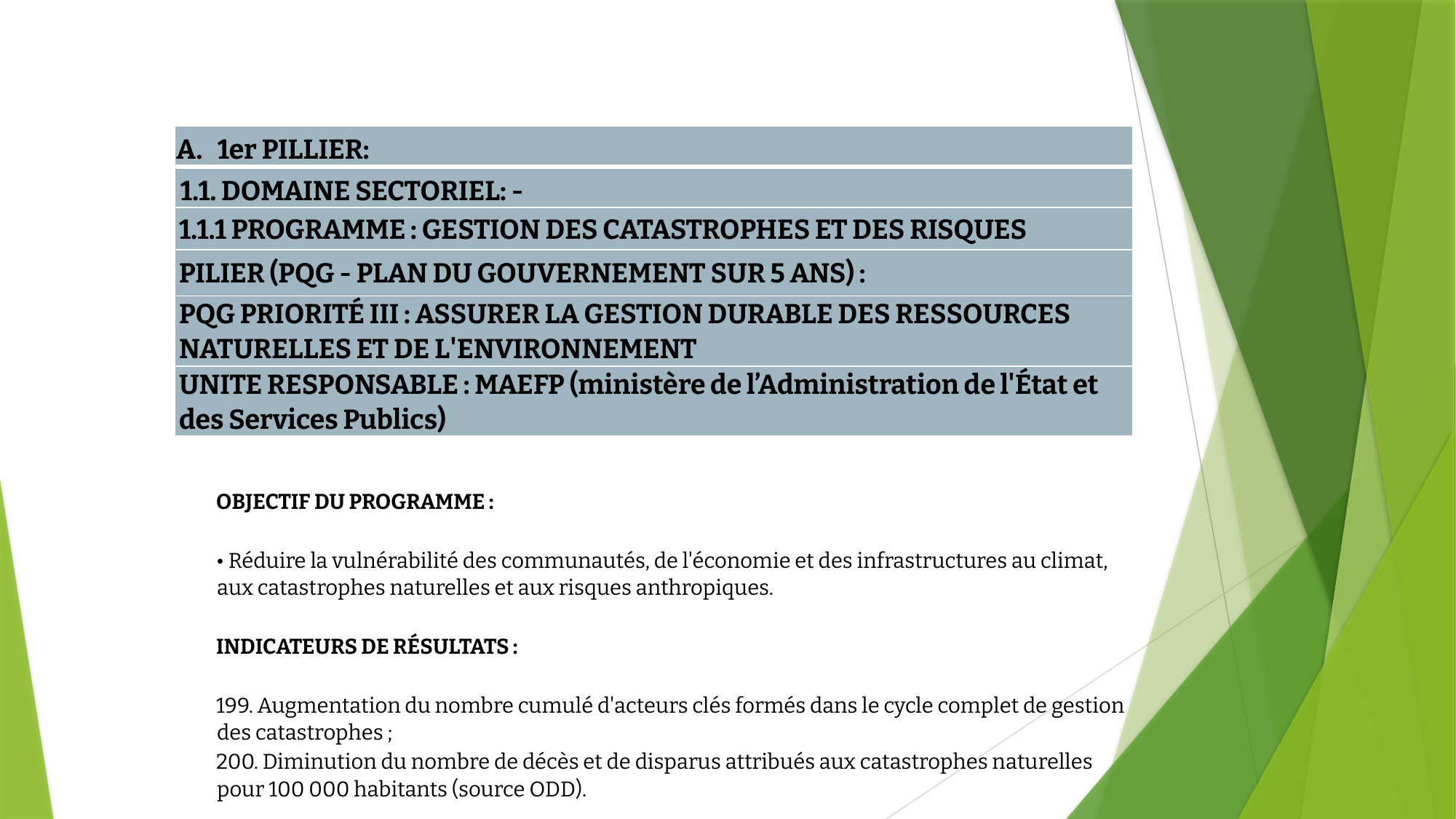

| 1er PILLIER: |
| --- |
| 1.1. DOMAINE SECTORIEL: - |
| 1.1.1 PROGRAMME : GESTION DES CATASTROPHES ET DES RISQUES |
| PILIER (PQG - PLAN DU GOUVERNEMENT SUR 5 ANS) : |
| PQG PRIORITÉ III : ASSURER LA GESTION DURABLE DES RESSOURCES NATURELLES ET DE L'ENVIRONNEMENT |
| UNITE RESPONSABLE : MAEFP (ministère de l’Administration de l'État et des Services Publics) |

OBJECTIF DU PROGRAMME :

• Réduire la vulnérabilité des communautés, de l'économie et des infrastructures au climat, aux catastrophes naturelles et aux risques anthropiques.

INDICATEURS DE RÉSULTATS :

199. Augmentation du nombre cumulé d'acteurs clés formés dans le cycle complet de gestion des catastrophes ;
200. Diminution du nombre de décès et de disparus attribués aux catastrophes naturelles pour 100 000 habitants (source ODD).